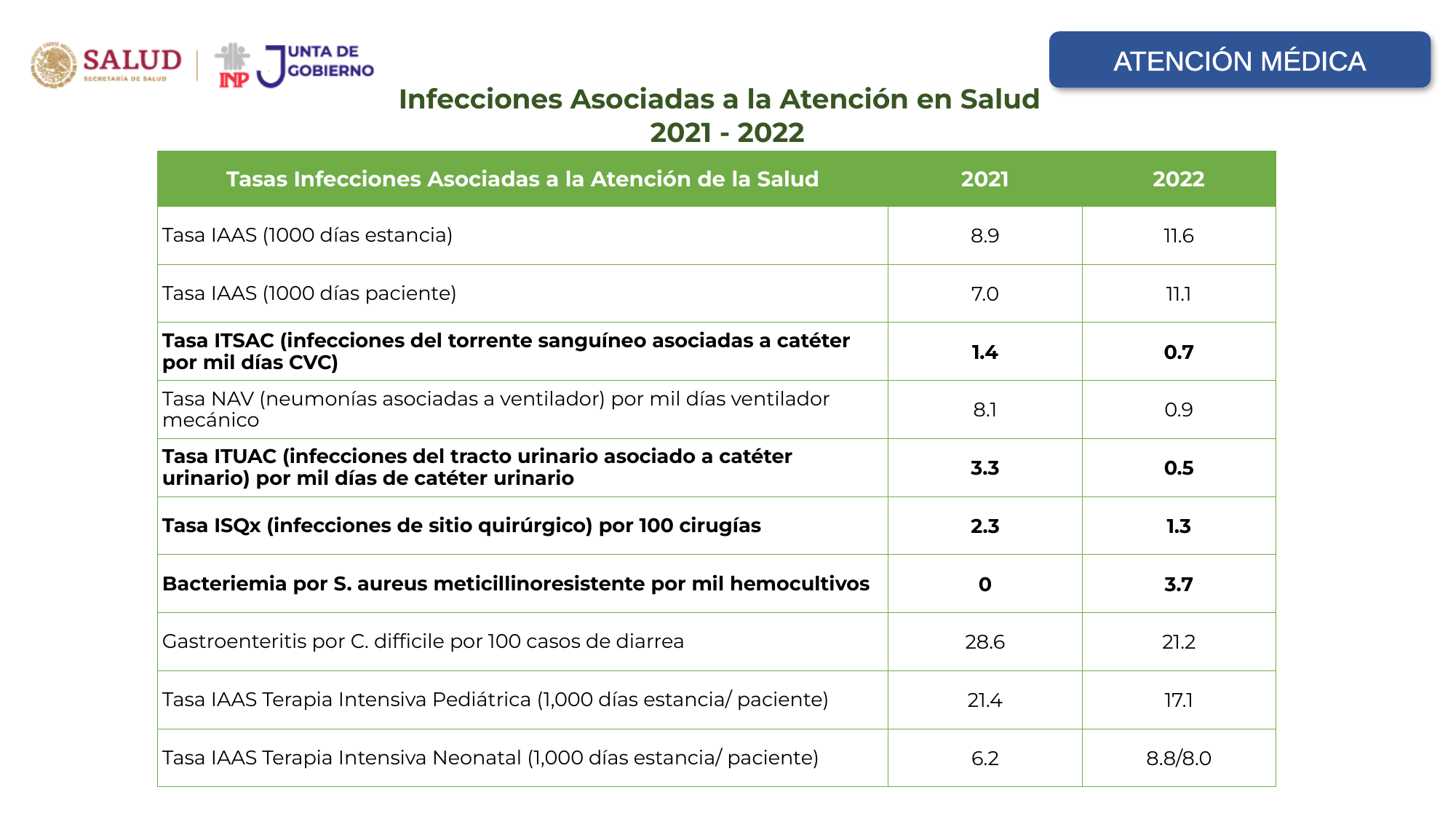

ATENCIÓN MÉDICA
Infecciones Asociadas a la Atención en Salud
2021 - 2022
| Tasas Infecciones Asociadas a la Atención de la Salud | 2021 | 2022 |
| --- | --- | --- |
| Tasa IAAS (1000 días estancia) | 8.9 | 11.6 |
| Tasa IAAS (1000 días paciente) | 7.0 | 11.1 |
| Tasa ITSAC (infecciones del torrente sanguíneo asociadas a catéter por mil días CVC) | 1.4 | 0.7 |
| Tasa NAV (neumonías asociadas a ventilador) por mil días ventilador mecánico | 8.1 | 0.9 |
| Tasa ITUAC (infecciones del tracto urinario asociado a catéter urinario) por mil días de catéter urinario | 3.3 | 0.5 |
| Tasa ISQx (infecciones de sitio quirúrgico) por 100 cirugías | 2.3 | 1.3 |
| Bacteriemia por S. aureus meticillinoresistente por mil hemocultivos | 0 | 3.7 |
| Gastroenteritis por C. difficile por 100 casos de diarrea | 28.6 | 21.2 |
| Tasa IAAS Terapia Intensiva Pediátrica (1,000 días estancia/ paciente) | 21.4 | 17.1 |
| Tasa IAAS Terapia Intensiva Neonatal (1,000 días estancia/ paciente) | 6.2 | 8.8/8.0 |